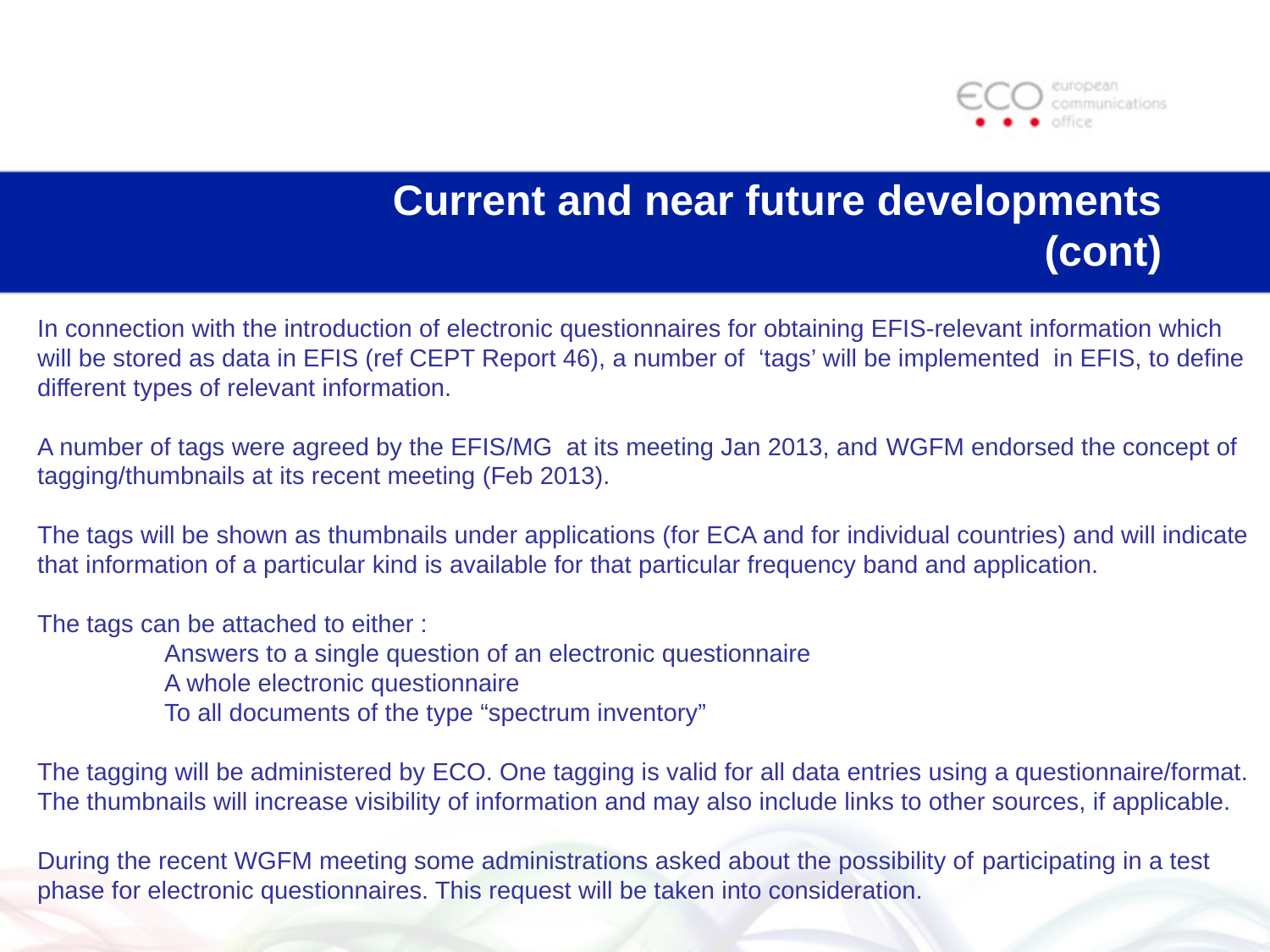

# Current and near future developments (cont)
In connection with the introduction of electronic questionnaires for obtaining EFIS-relevant information which
will be stored as data in EFIS (ref CEPT Report 46), a number of  ‘tags’ will be implemented  in EFIS, to define
different types of relevant information.

A number of tags were agreed by the EFIS/MG  at its meeting Jan 2013, and WGFM endorsed the concept of tagging/thumbnails at its recent meeting (Feb 2013).

The tags will be shown as thumbnails under applications (for ECA and for individual countries) and will indicate
that information of a particular kind is available for that particular frequency band and application.

The tags can be attached to either :
	Answers to a single question of an electronic questionnaire
	A whole electronic questionnaire
	To all documents of the type “spectrum inventory”

The tagging will be administered by ECO. One tagging is valid for all data entries using a questionnaire/format.
The thumbnails will increase visibility of information and may also include links to other sources, if applicable.

During the recent WGFM meeting some administrations asked about the possibility of participating in a test
phase for electronic questionnaires. This request will be taken into consideration.